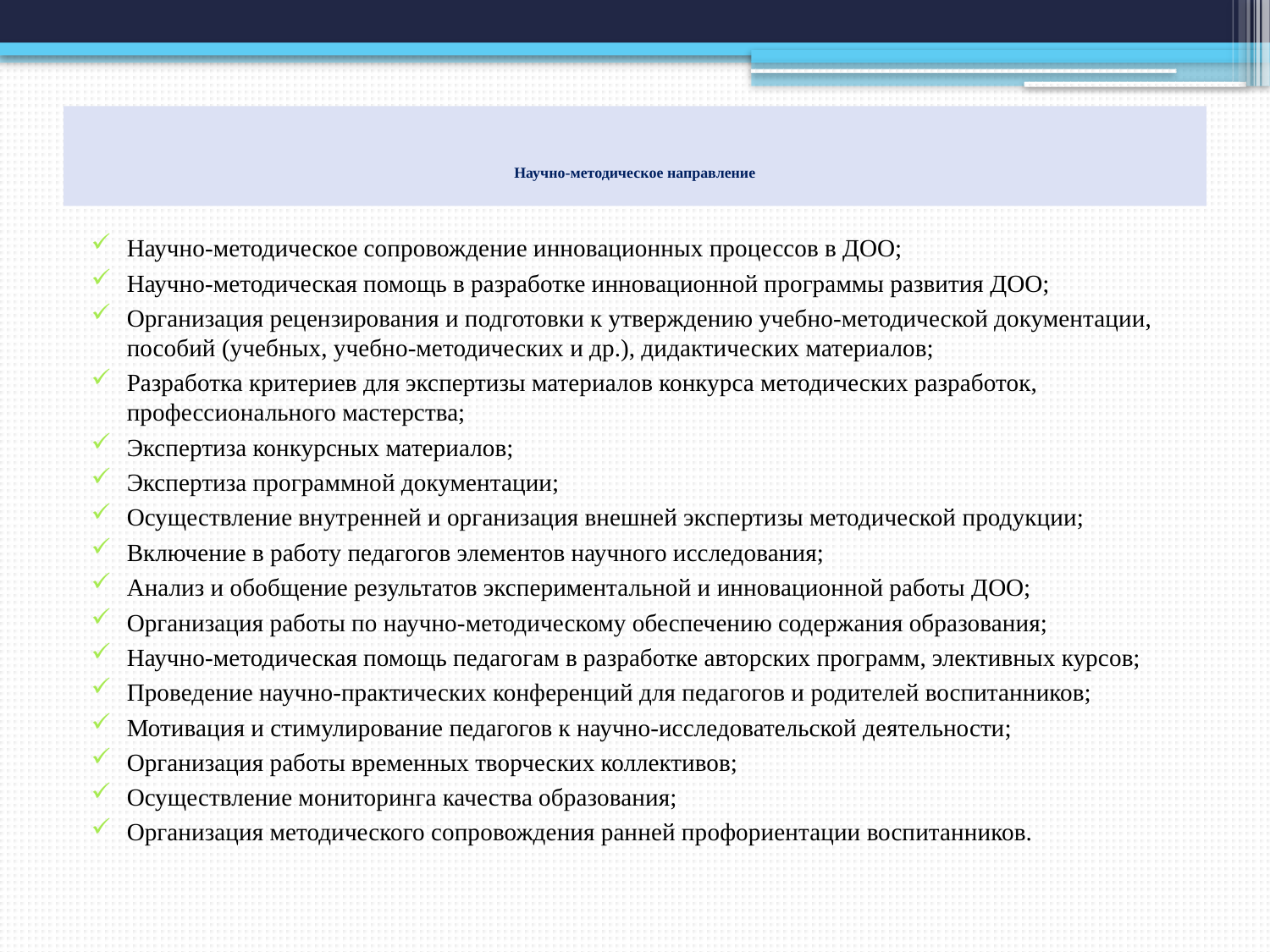

# Научно-методическое направление
Научно-методическое сопровождение инновационных процессов в ДОО;
Научно-методическая помощь в разработке инновационной программы развития ДОО;
Организация рецензирования и подготовки к утверждению учебно-методической документации, пособий (учебных, учебно-методических и др.), дидактических материалов;
Разработка критериев для экспертизы материалов конкурса методических разработок, профессионального мастерства;
Экспертиза конкурсных материалов;
Экспертиза программной документации;
Осуществление внутренней и организация внешней экспертизы методической продукции;
Включение в работу педагогов элементов научного исследования;
Анализ и обобщение результатов экспериментальной и инновационной работы ДОО;
Организация работы по научно-методическому обеспечению содержания образования;
Научно-методическая помощь педагогам в разработке авторских программ, элективных курсов;
Проведение научно-практических конференций для педагогов и родителей воспитанников;
Мотивация и стимулирование педагогов к научно-исследовательской деятельности;
Организация работы временных творческих коллективов;
Осуществление мониторинга качества образования;
Организация методического сопровождения ранней профориентации воспитанников.